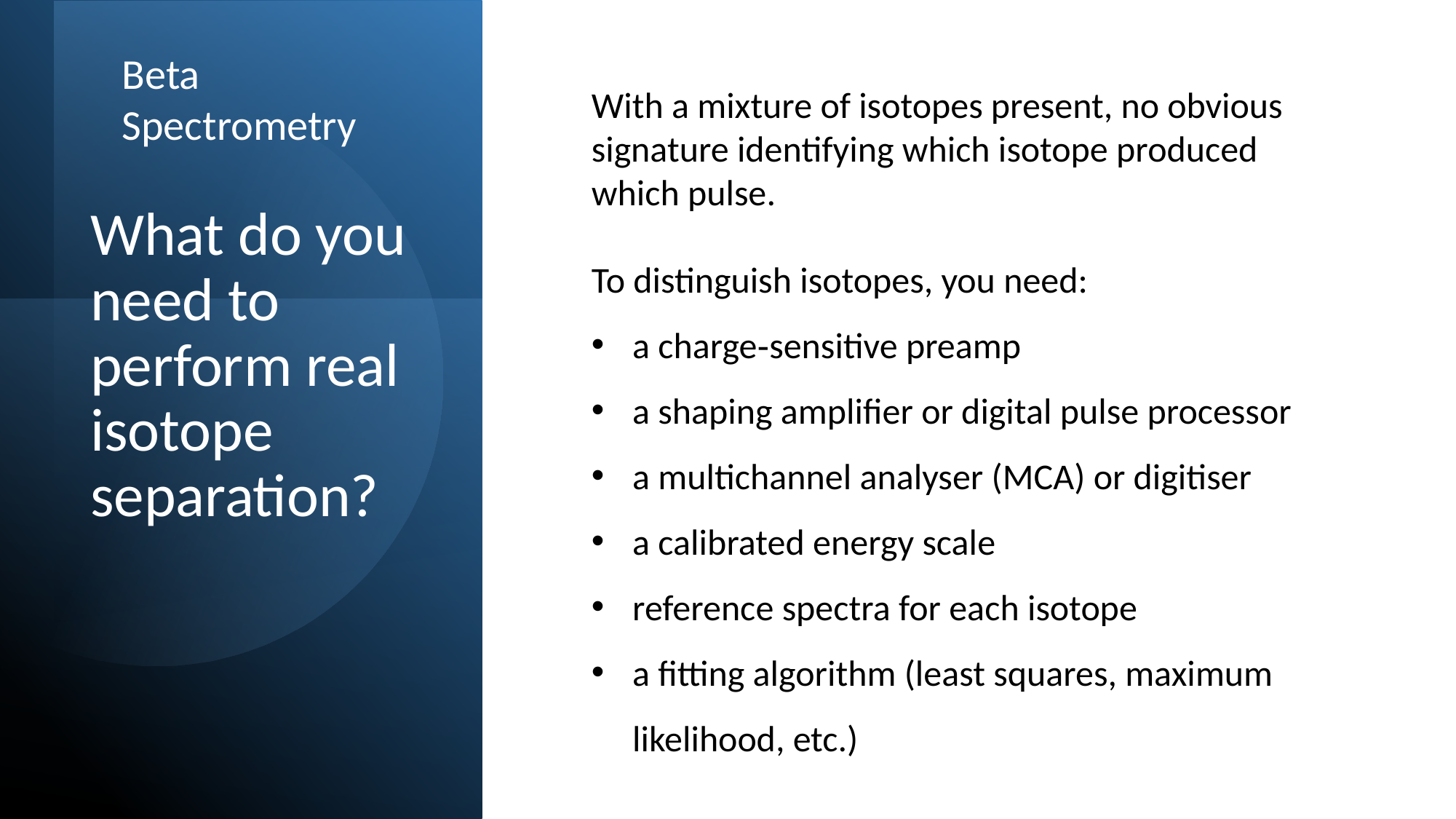

Beta Spectrometry
With a mixture of isotopes present, no obvious signature identifying which isotope produced which pulse.

To distinguish isotopes, you need:
a charge‑sensitive preamp
a shaping amplifier or digital pulse processor
a multichannel analyser (MCA) or digitiser
a calibrated energy scale
reference spectra for each isotope
a fitting algorithm (least squares, maximum likelihood, etc.)

# What do you need to perform real isotope separation?